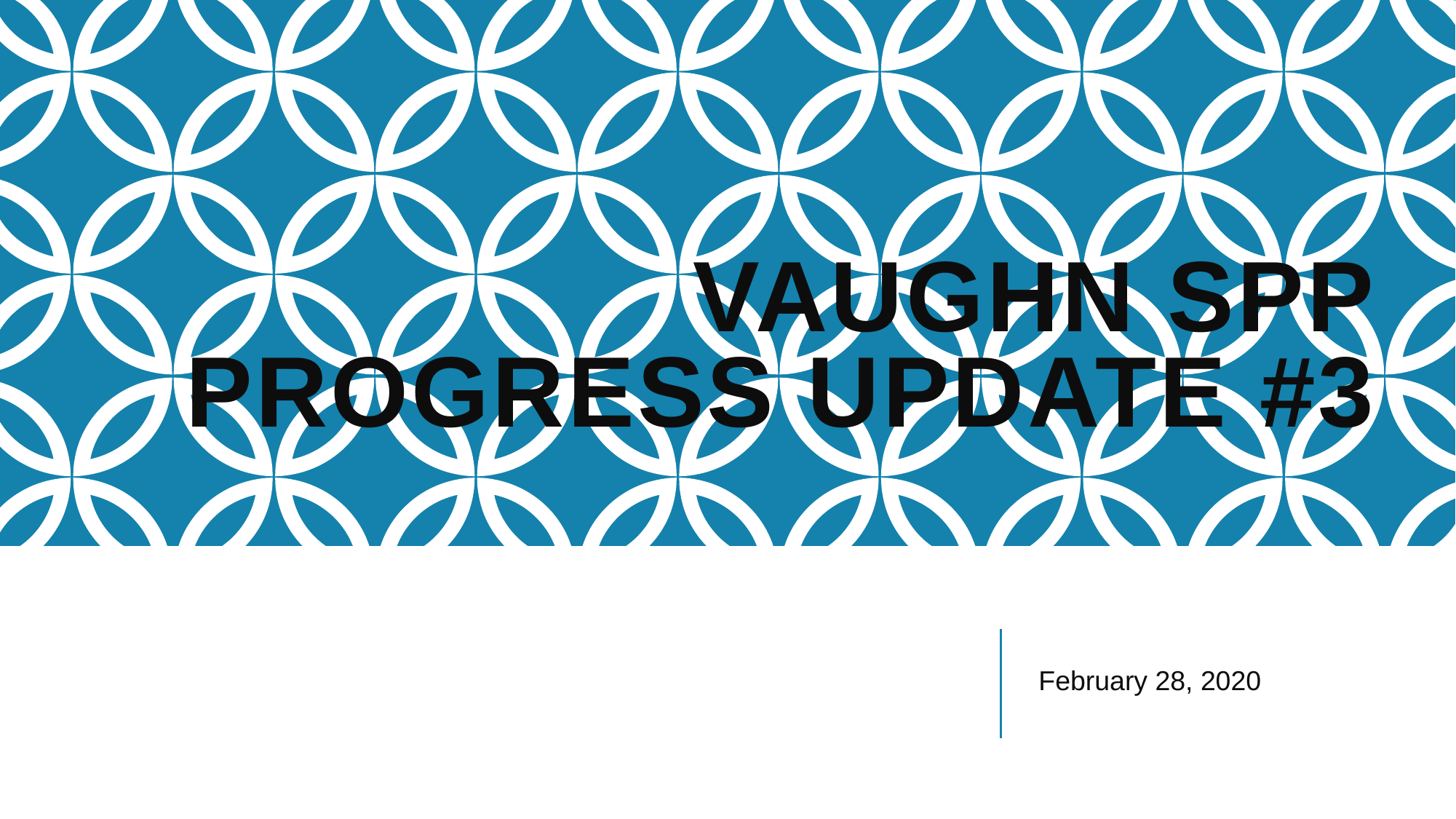

# Vaughn SPP Progress Update #3
February 28, 2020